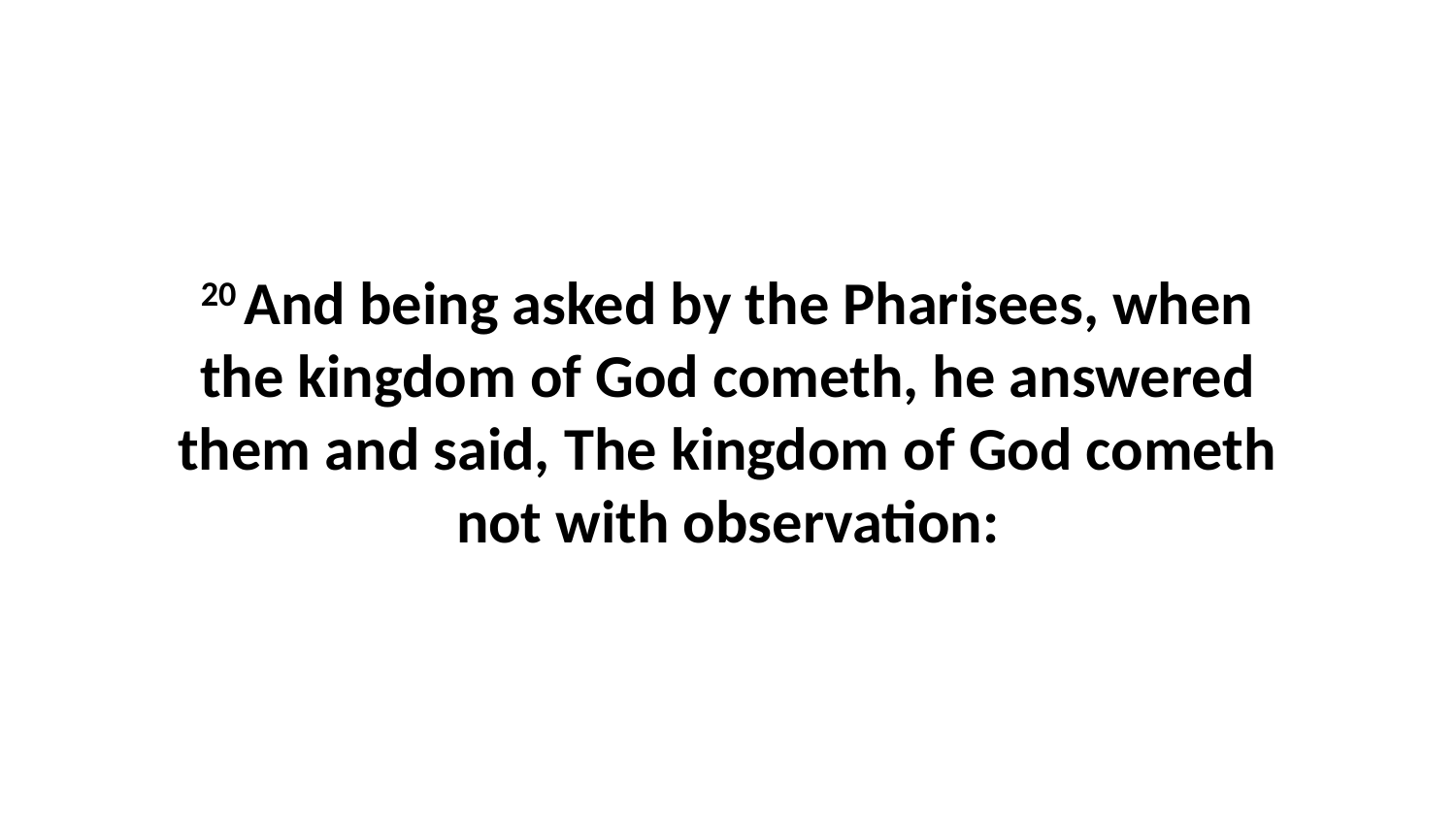

20 And being asked by the Pharisees, when the kingdom of God cometh, he answered them and said, The kingdom of God cometh not with observation: